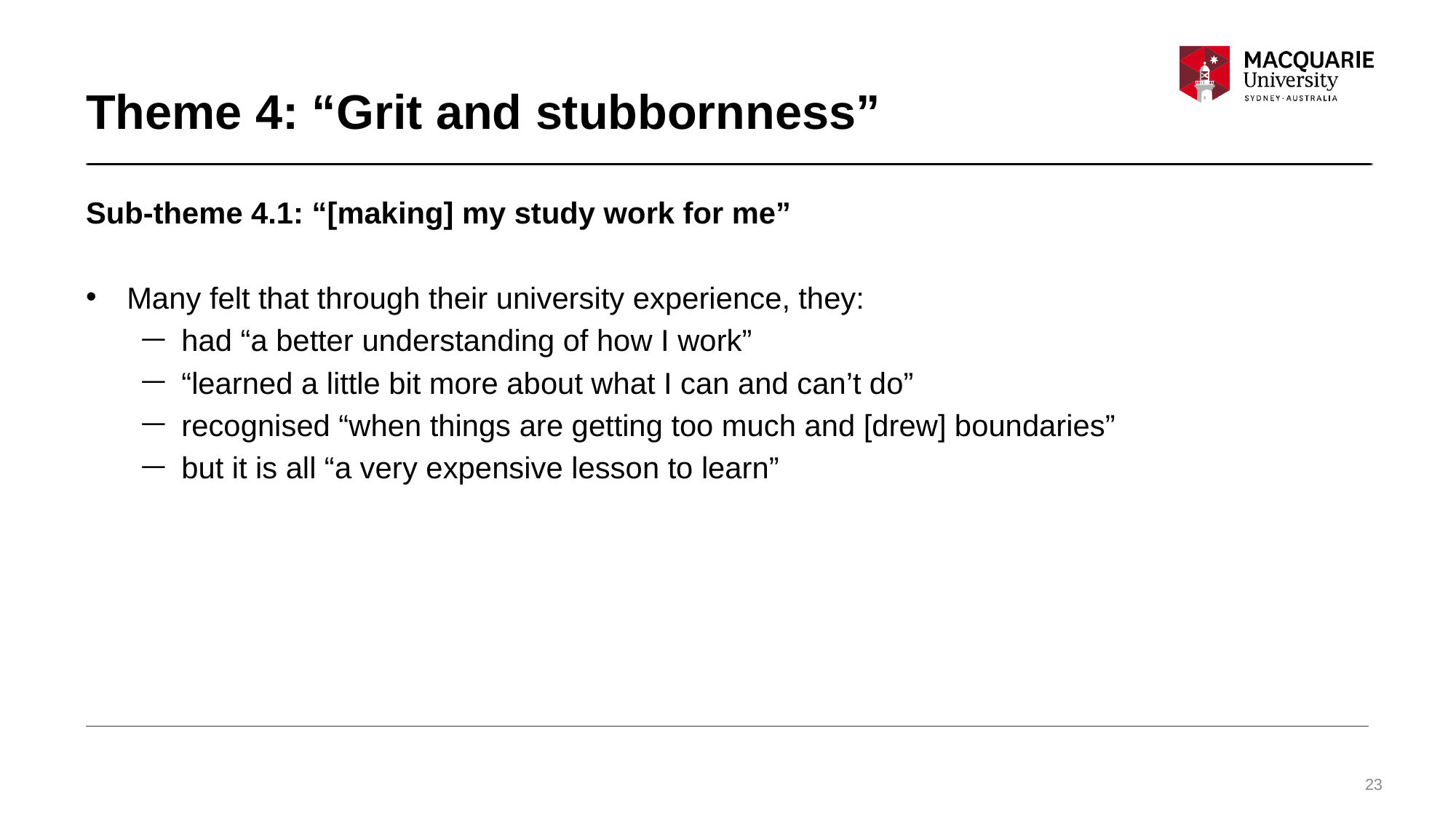

# Theme 4: “Grit and stubbornness”
Sub-theme 4.1: “[making] my study work for me”

Many felt that through their university experience, they:
had “a better understanding of how I work”
“learned a little bit more about what I can and can’t do”
recognised “when things are getting too much and [drew] boundaries”
but it is all “a very expensive lesson to learn”
23